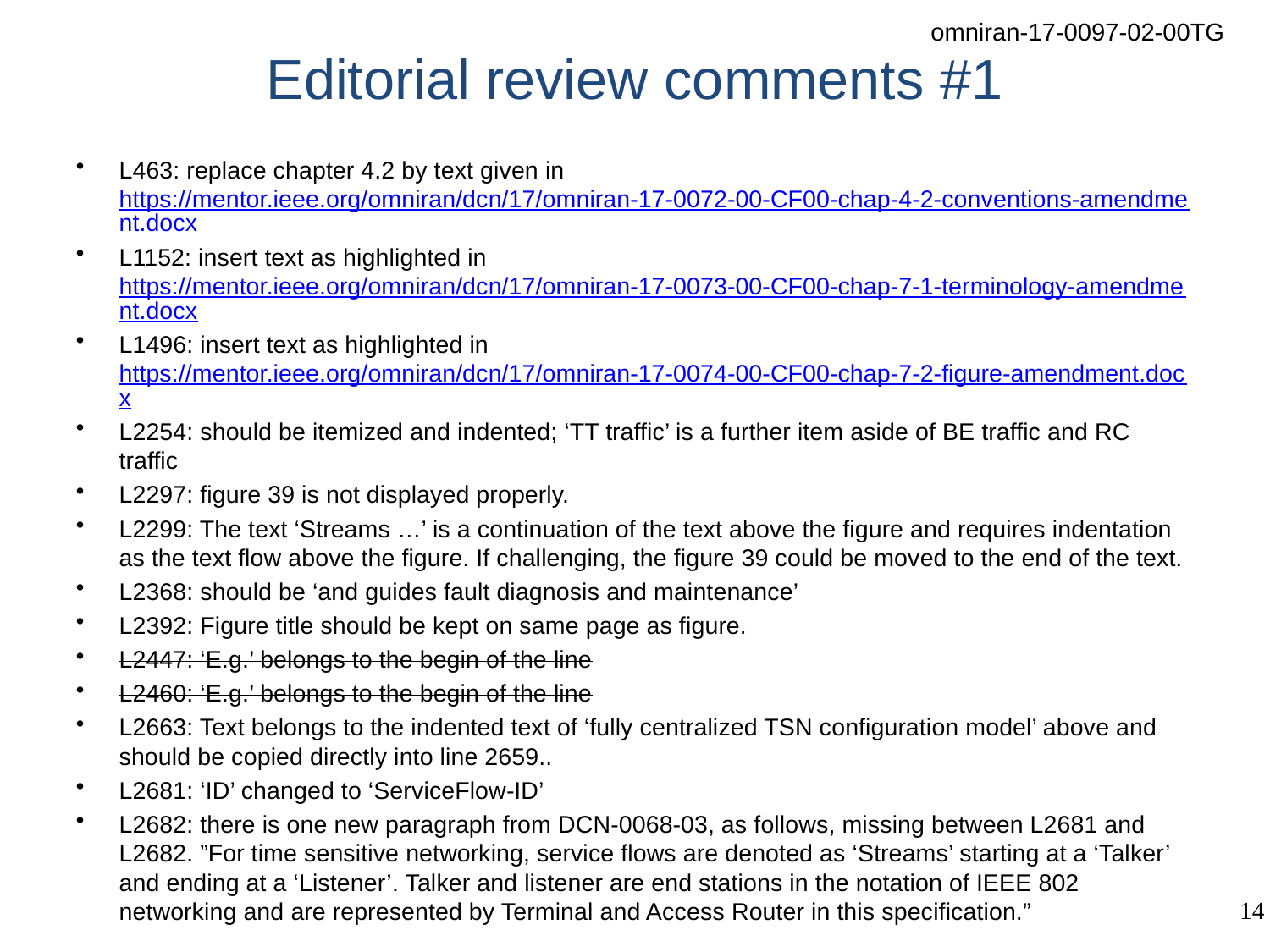

# Editorial review comments #1
L463: replace chapter 4.2 by text given in https://mentor.ieee.org/omniran/dcn/17/omniran-17-0072-00-CF00-chap-4-2-conventions-amendment.docx
L1152: insert text as highlighted in https://mentor.ieee.org/omniran/dcn/17/omniran-17-0073-00-CF00-chap-7-1-terminology-amendment.docx
L1496: insert text as highlighted in https://mentor.ieee.org/omniran/dcn/17/omniran-17-0074-00-CF00-chap-7-2-figure-amendment.docx
L2254: should be itemized and indented; ‘TT traffic’ is a further item aside of BE traffic and RC traffic
L2297: figure 39 is not displayed properly.
L2299: The text ‘Streams …’ is a continuation of the text above the figure and requires indentation as the text flow above the figure. If challenging, the figure 39 could be moved to the end of the text.
L2368: should be ‘and guides fault diagnosis and maintenance’
L2392: Figure title should be kept on same page as figure.
L2447: ‘E.g.’ belongs to the begin of the line
L2460: ‘E.g.’ belongs to the begin of the line
L2663: Text belongs to the indented text of ‘fully centralized TSN configuration model’ above and should be copied directly into line 2659..
L2681: ‘ID’ changed to ‘ServiceFlow-ID’
L2682: there is one new paragraph from DCN-0068-03, as follows, missing between L2681 and L2682. ”For time sensitive networking, service flows are denoted as ‘Streams’ starting at a ‘Talker’ and ending at a ‘Listener’. Talker and listener are end stations in the notation of IEEE 802 networking and are represented by Terminal and Access Router in this specification.”